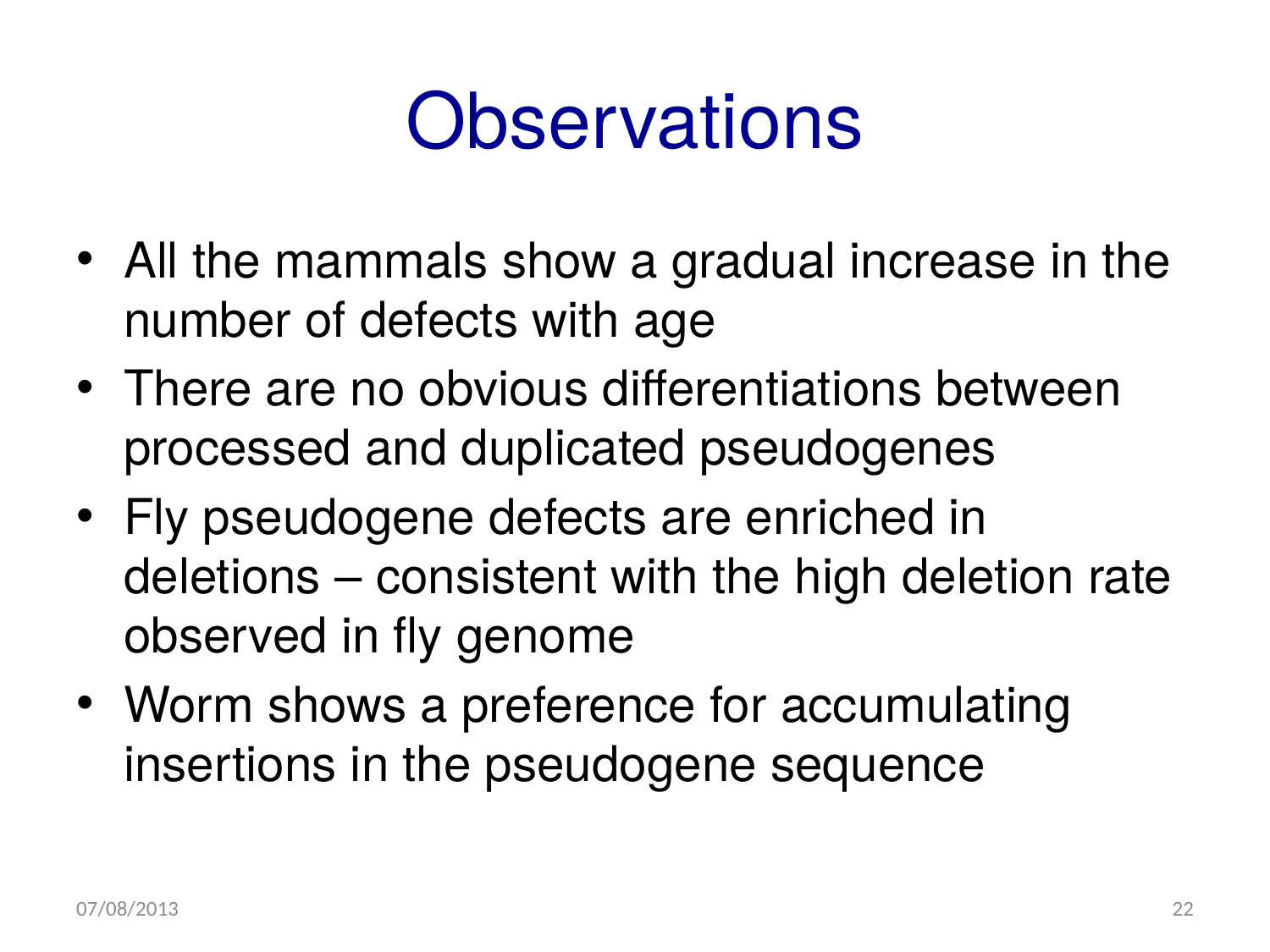

# Observations
All the mammals show a gradual increase in the number of defects with age
There are no obvious differentiations between processed and duplicated pseudogenes
Fly pseudogene defects are enriched in deletions – consistent with the high deletion rate observed in fly genome
Worm shows a preference for accumulating insertions in the pseudogene sequence

07/08/2013
22